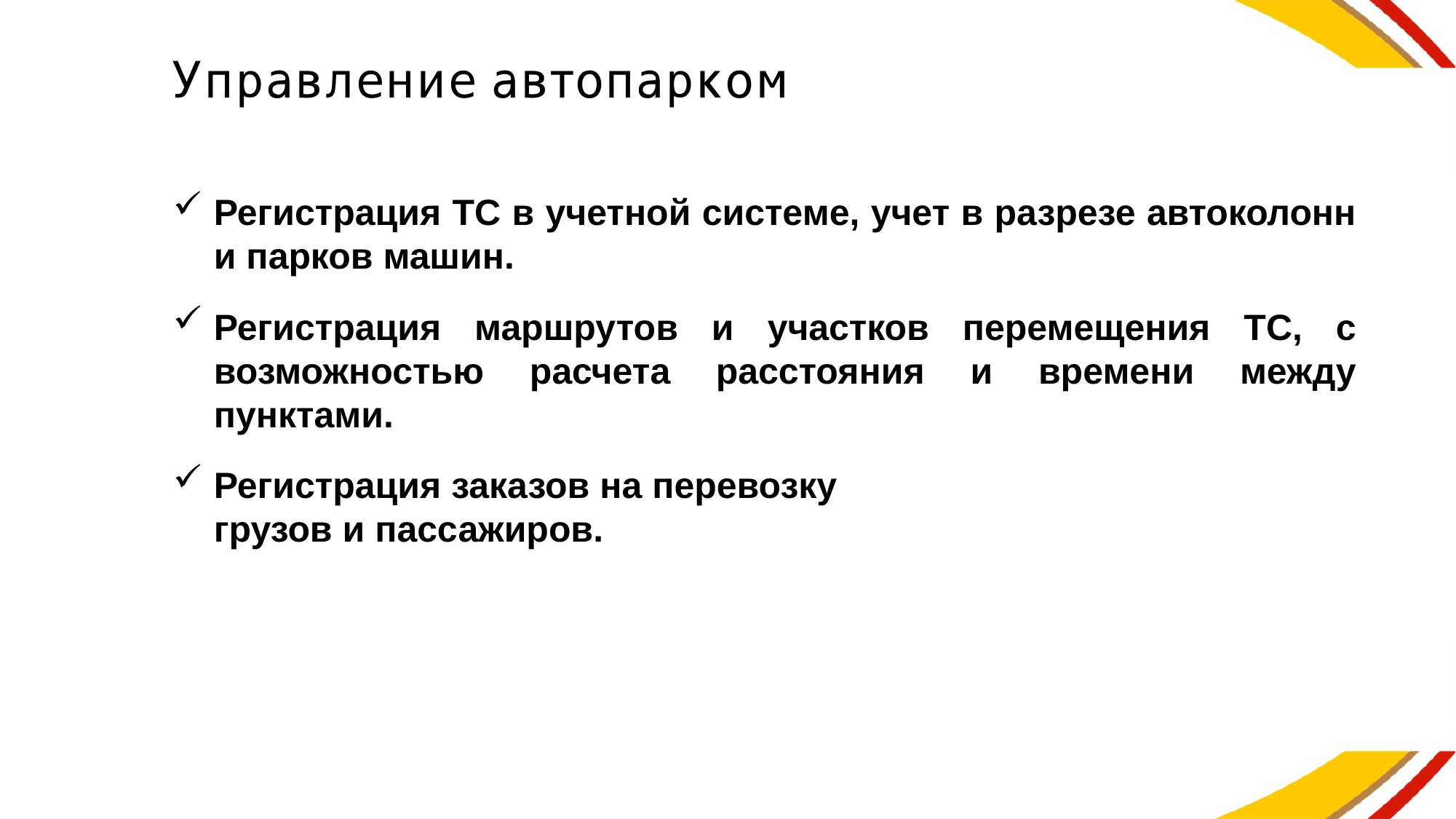

# Управление автопарком
Регистрация ТС в учетной системе, учет в разрезе автоколонн и парков машин.
Регистрация маршрутов и участков перемещения ТС, с возможностью расчета расстояния и времени между пунктами.
Регистрация заказов на перевозку
грузов и пассажиров.